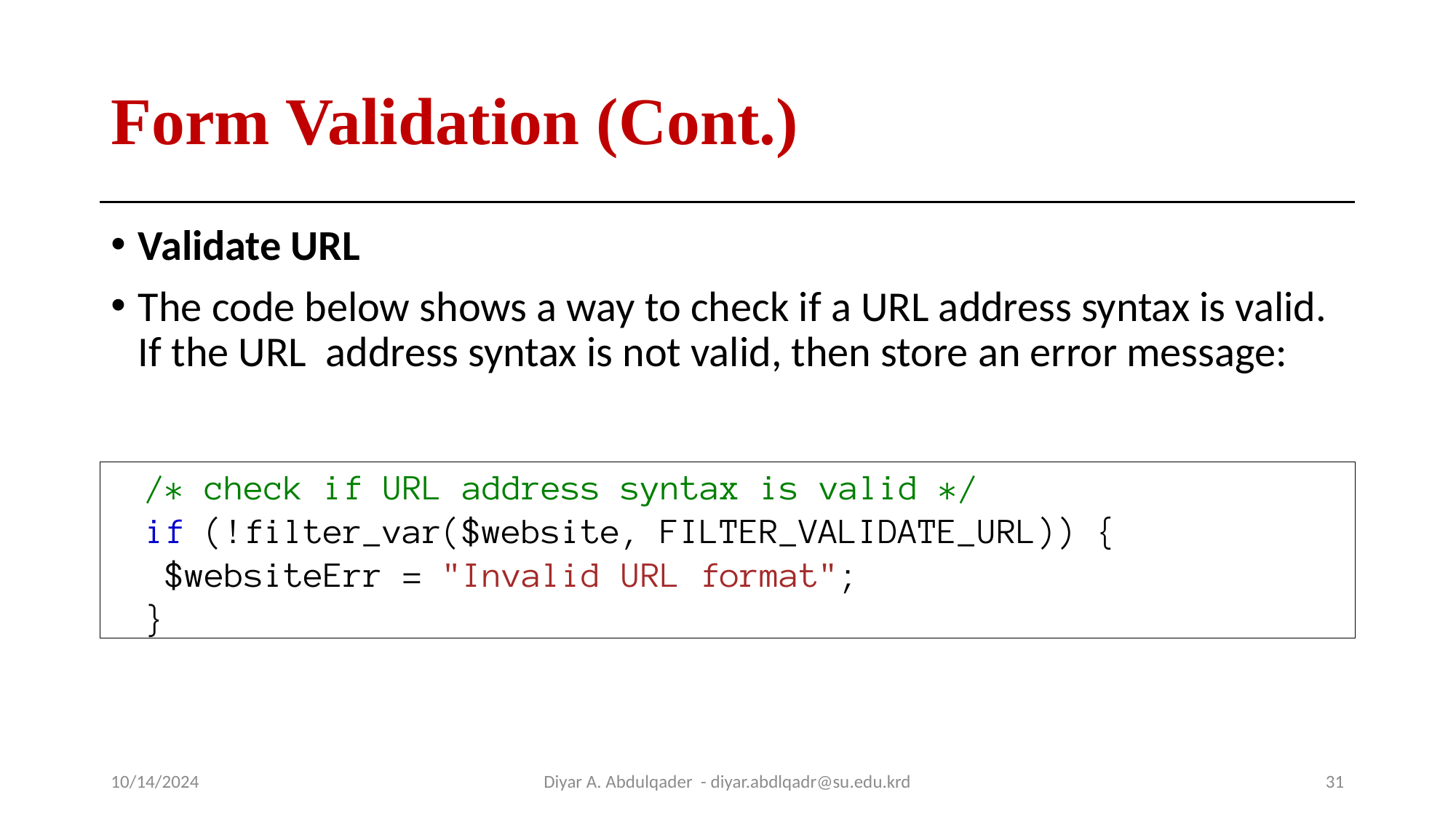

# Form Validation (Cont.)
Validate URL
The code below shows a way to check if a URL address syntax is valid. If the URL  address syntax is not valid, then store an error message:

/* check if URL address syntax is valid */
if (!filter_var($website, FILTER_VALIDATE_URL)) {
$websiteErr = "Invalid URL format";
}
10/14/2024
Diyar A. Abdulqader  - diyar.abdlqadr@su.edu.krd
31